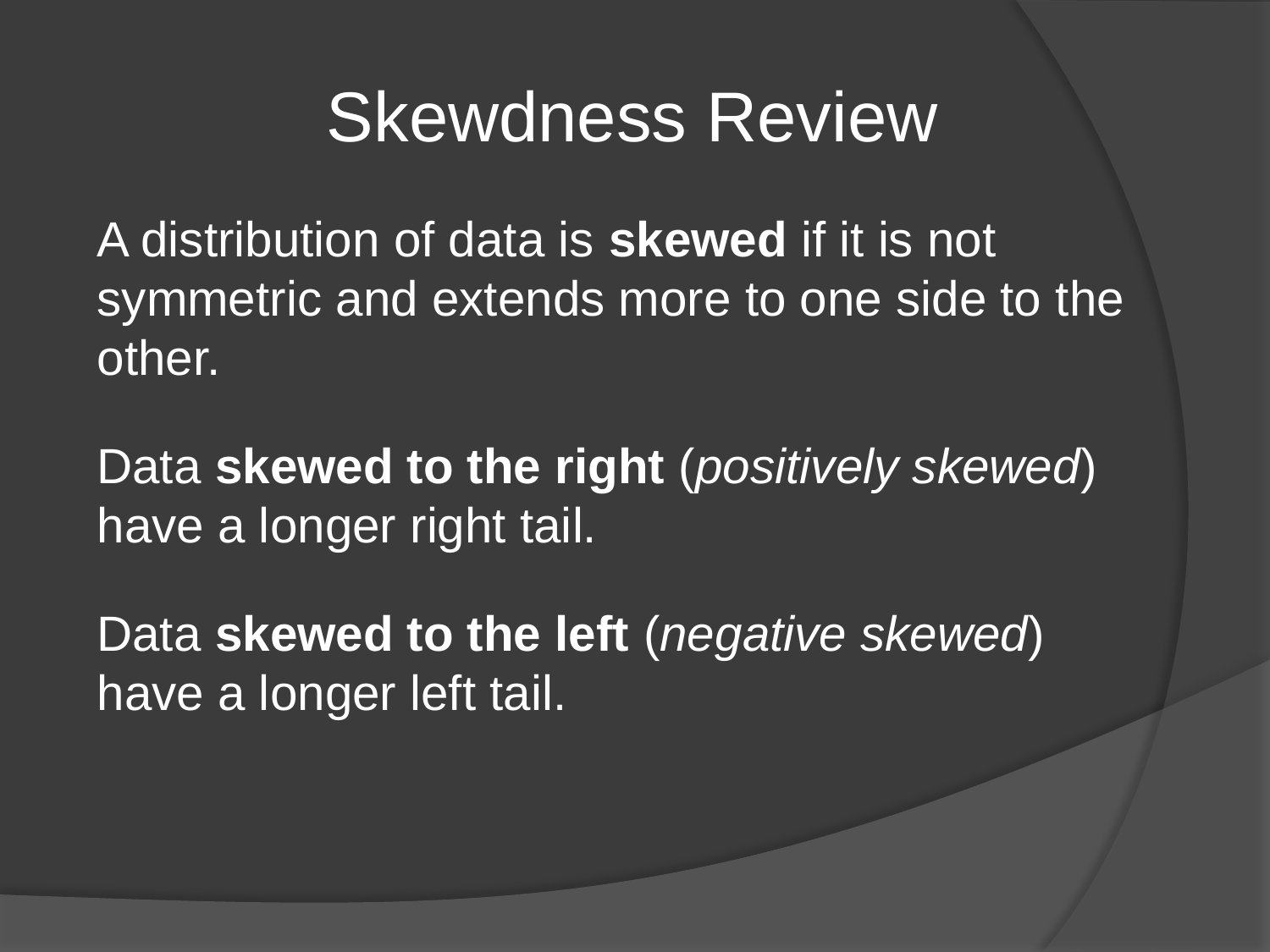

Skewdness Review
A distribution of data is skewed if it is not symmetric and extends more to one side to the other.
Data skewed to the right (positively skewed) have a longer right tail.
Data skewed to the left (negative skewed) have a longer left tail.